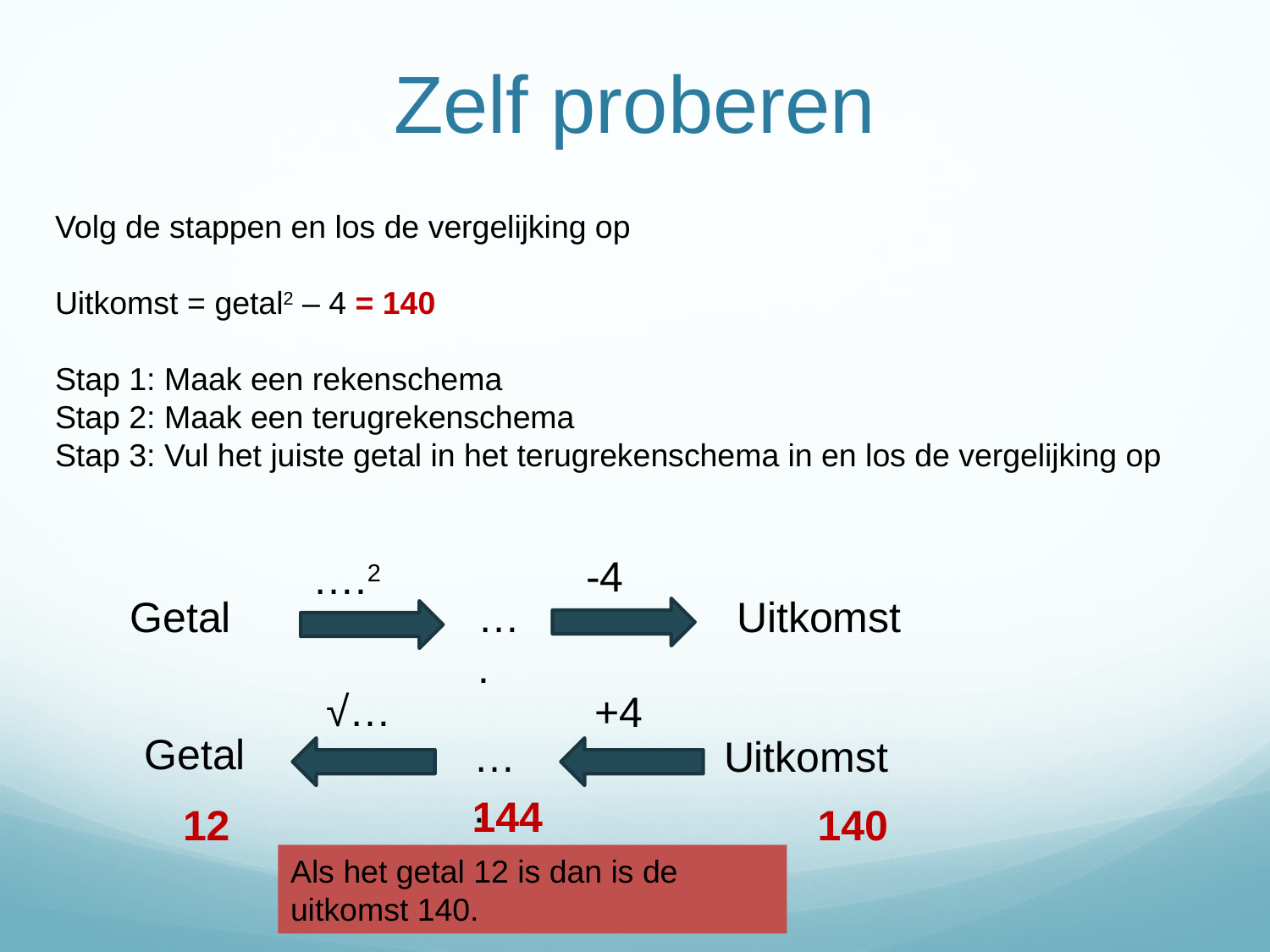

# Zelf proberen
Volg de stappen en los de vergelijking op

Uitkomst = getal2 – 4 = 140

Stap 1: Maak een rekenschema
Stap 2: Maak een terugrekenschema
Stap 3: Vul het juiste getal in het terugrekenschema in en los de vergelijking op
-4
….2
….
Getal
Uitkomst

√…
+4
Getal
….
Uitkomst

144
12
140
Als het getal 12 is dan is de uitkomst 140.